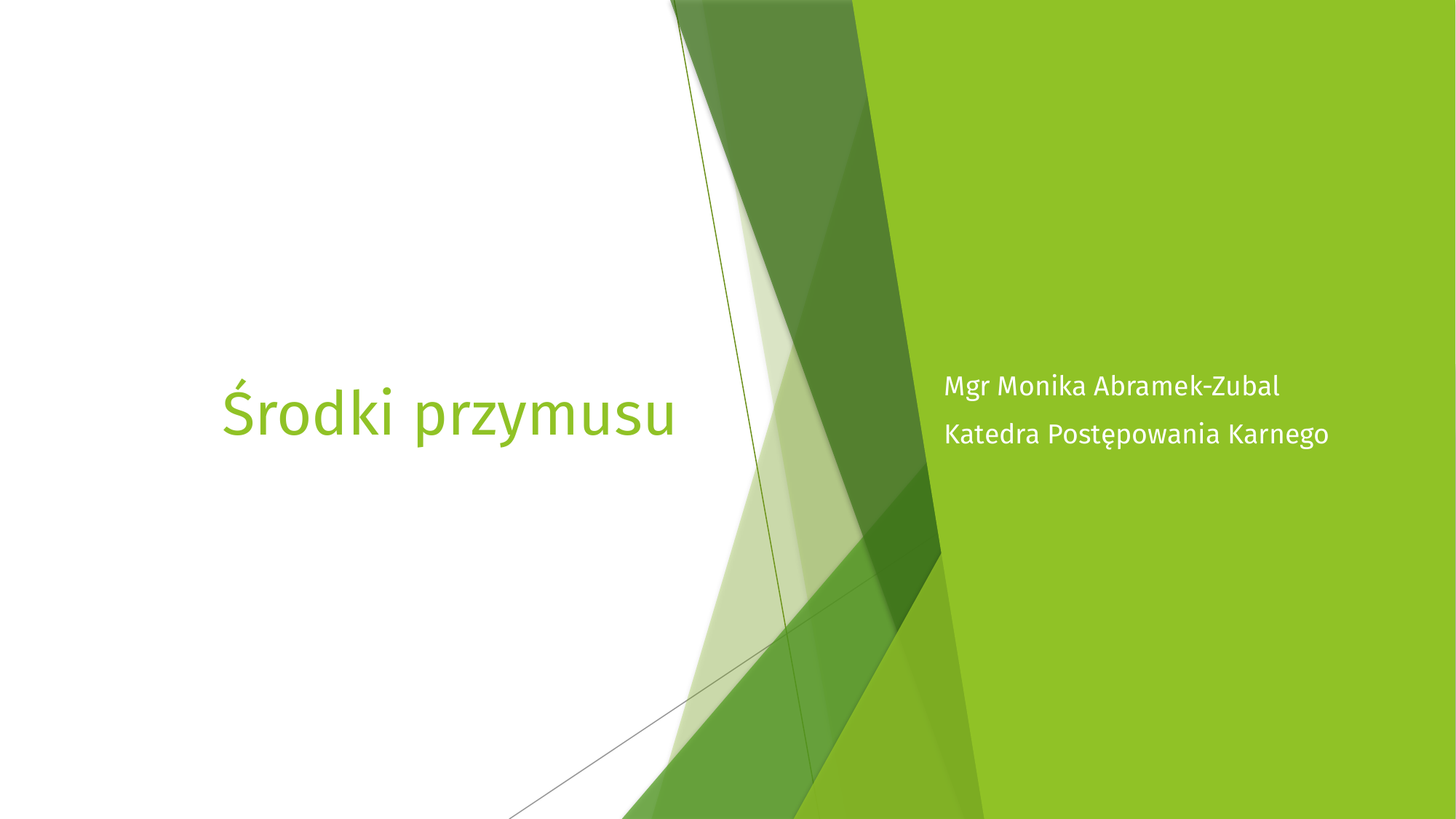

# Środki przymusu
Mgr Monika Abramek-Zubal
Katedra Postępowania Karnego